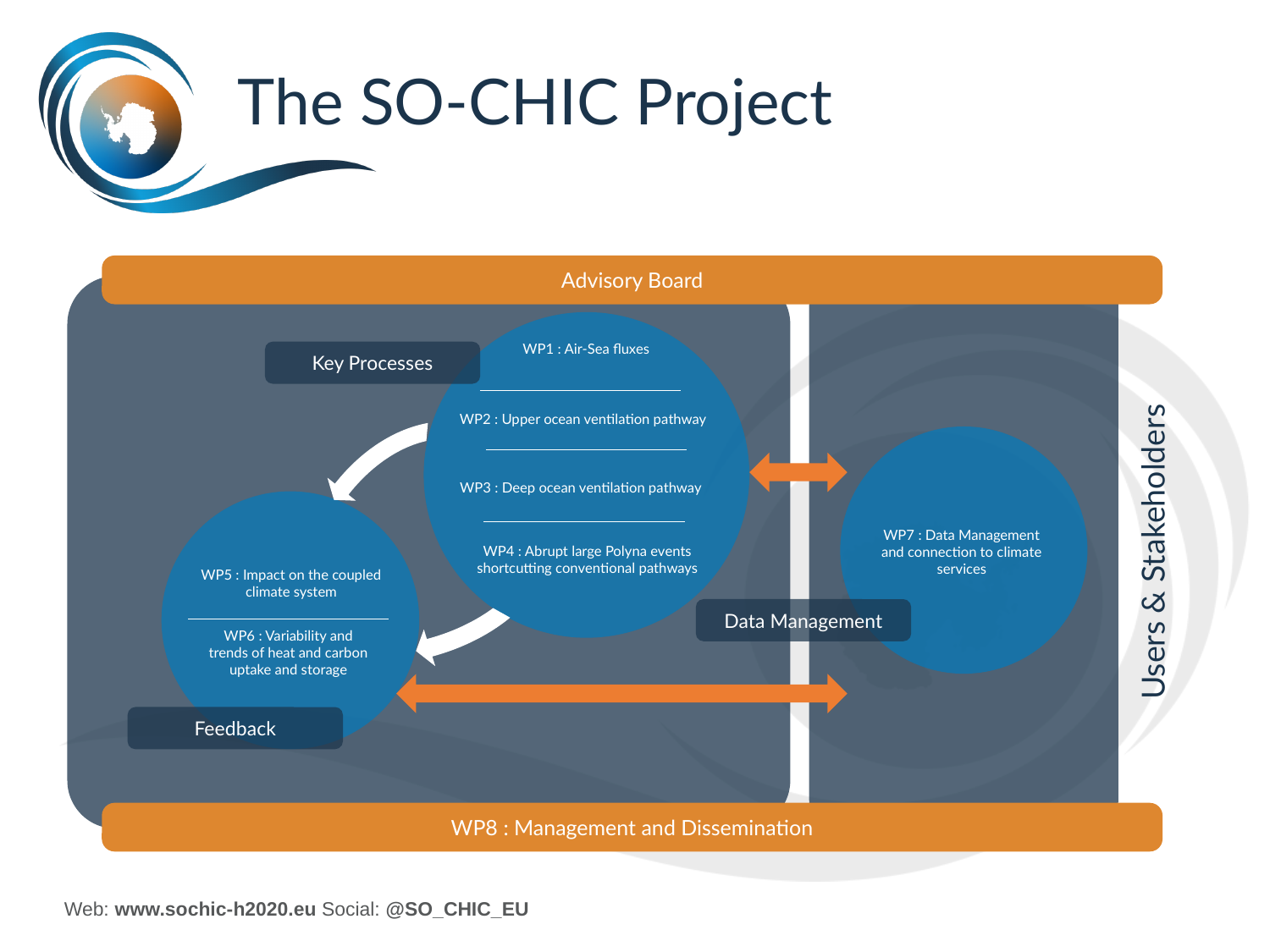

# The SO-CHIC Project
Advisory Board

WP1 : Air-Sea fluxes
Key Processes

WP2 : Upper ocean ventilation pathway

WP3 : Deep ocean ventilation pathway

WP7 : Data Management and connection to climate services
Users & Stakeholders
WP4 : Abrupt large Polyna events shortcutting conventional pathways
WP5 : Impact on the coupled climate system
Data Management
WP6 : Variability and trends of heat and carbon uptake and storage
Feedback
WP8 : Management and Dissemination